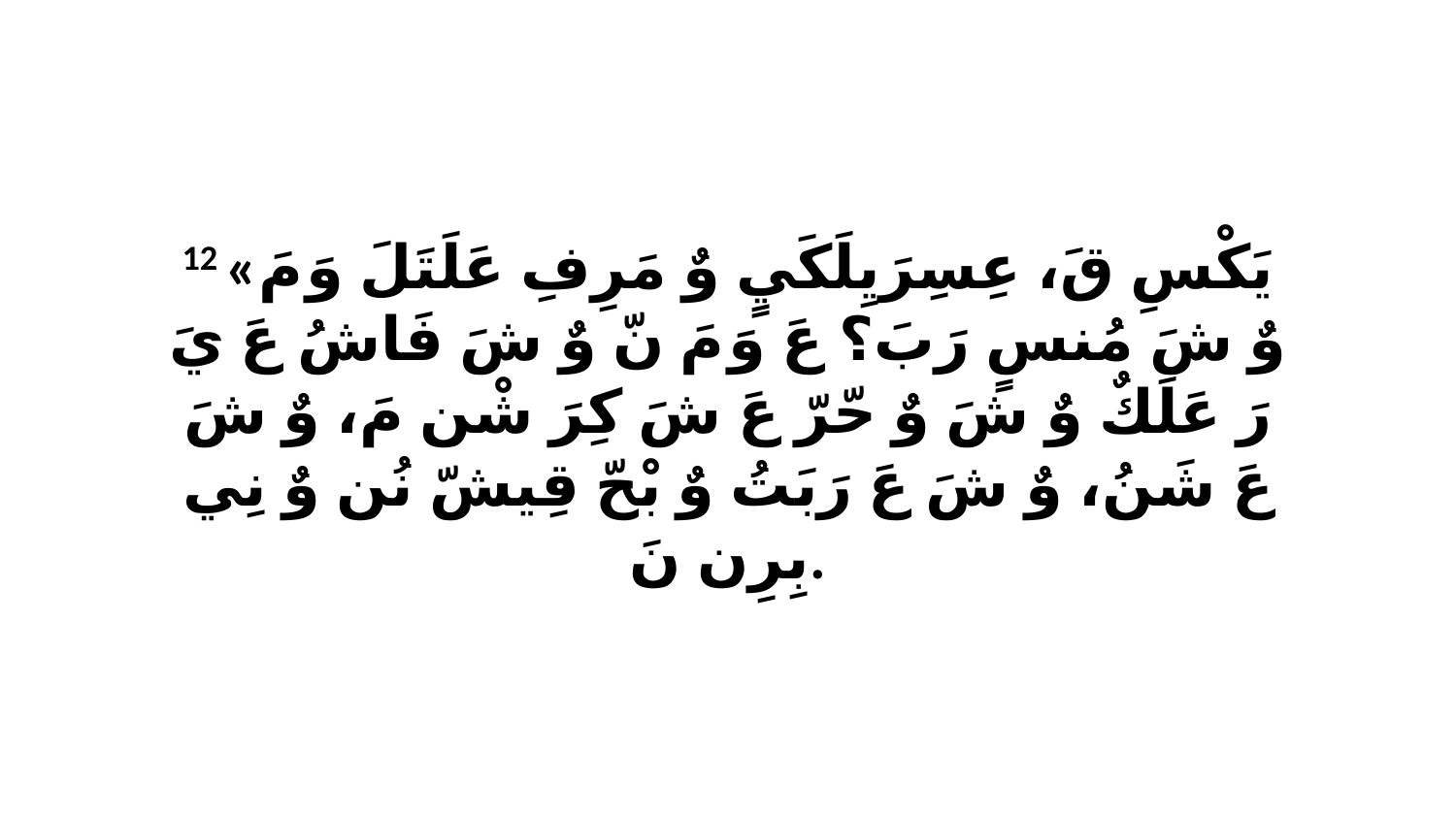

12 «يَكْسِ قَ، عِسِرَيِلَكَيٍ وٌ مَرِفِ عَلَتَلَ وَ مَ وٌ شَ مُنسٍ رَبَ؟ عَ وَ مَ نّ وٌ شَ فَاشُ عَ يَ رَ عَلَكٌ وٌ شَ وٌ حّرّ عَ شَ كِرَ شْن مَ، وٌ شَ عَ شَنُ، وٌ شَ عَ رَبَتُ وٌ بْحّ قِيشّ نُن وٌ نِي بِرِن نَ.